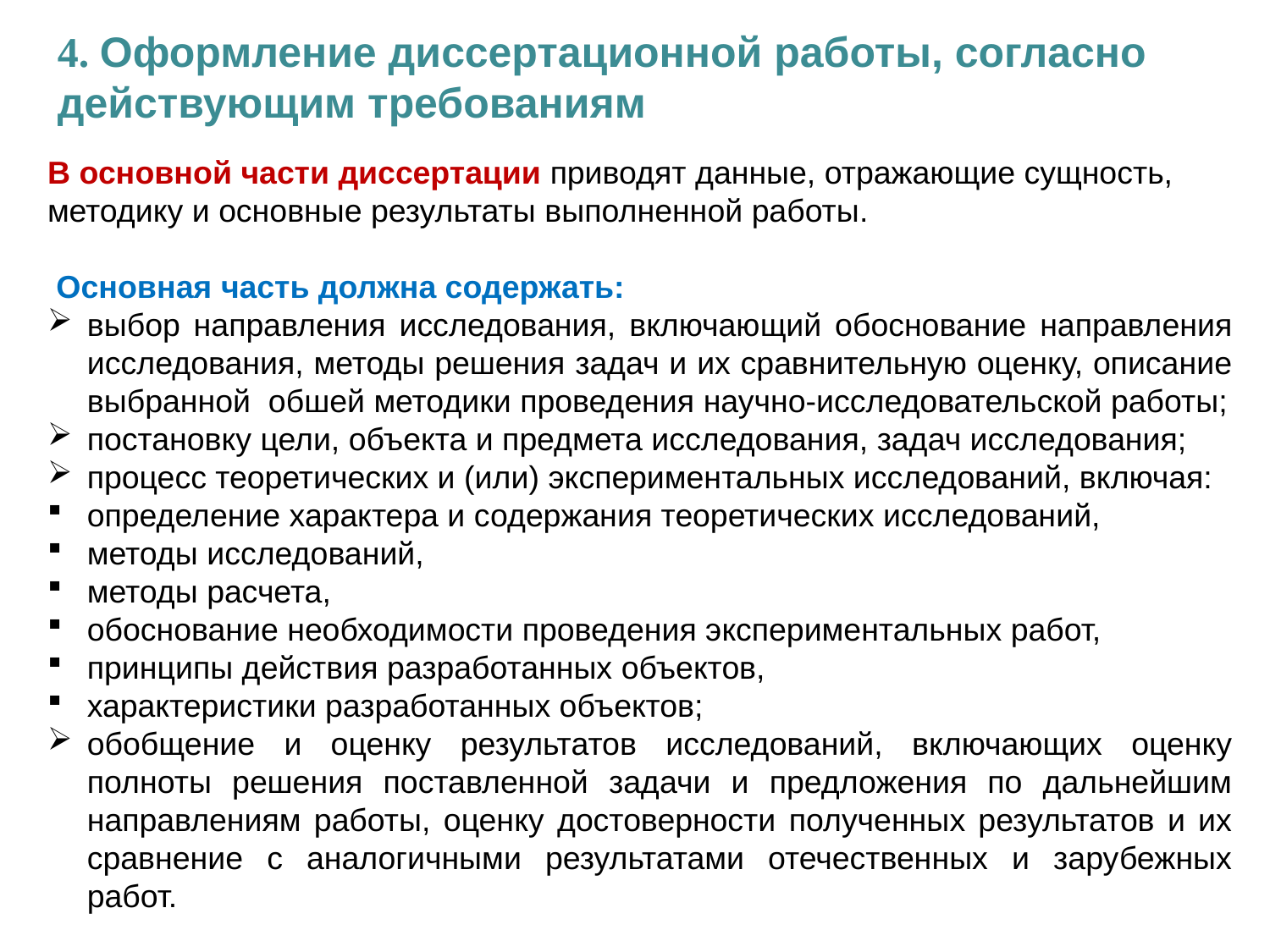

4. Оформление диссертационной работы, согласно действующим требованиям
В основной части диссертации приводят данные, отражающие сущность, методику и основные результаты выполненной работы.

 Основная часть должна содержать:
выбор направления исследования, включающий обоснование направления исследования, методы решения задач и их сравнительную оценку, описание выбранной  обшей методики проведения научно-исследовательской работы;
постановку цели, объекта и предмета исследования, задач исследования;
процесс теоретических и (или) экспериментальных исследований, включая:
определение характера и содержания теоретических исследований,
методы исследований,
методы расчета,
обоснование необходимости проведения экспериментальных работ,
принципы действия разработанных объектов,
характеристики разработанных объектов;
обобщение и оценку результатов исследований, включающих оценку полноты решения поставленной задачи и предложения по дальнейшим направлениям работы, оценку достоверности полученных результатов и их сравнение с аналогичными результатами отечественных и зарубежных работ.